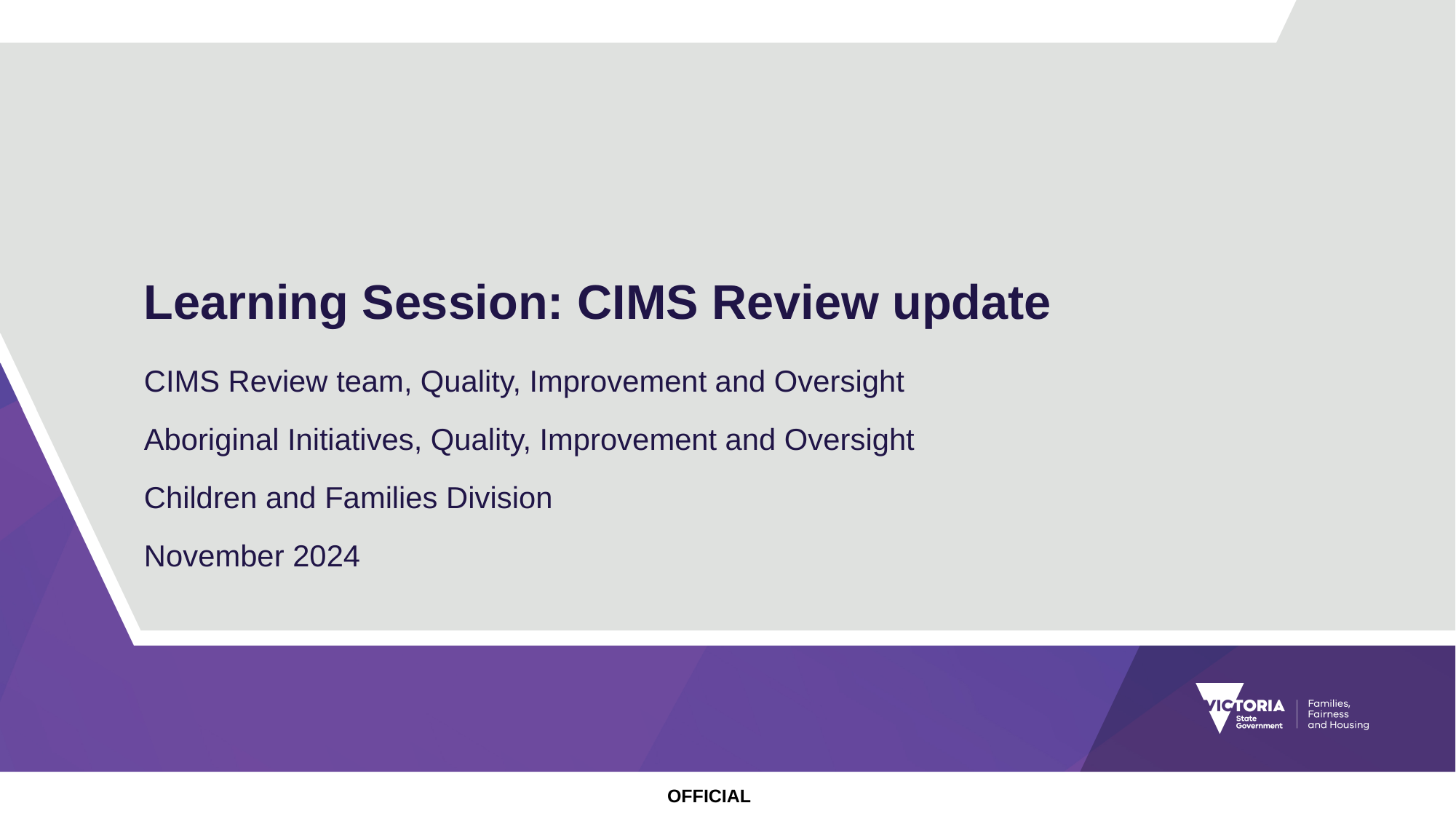

# Learning Session: CIMS Review update
CIMS Review team, Quality, Improvement and Oversight
Aboriginal Initiatives, Quality, Improvement and Oversight
Children and Families Division
November 2024
OFFICIAL